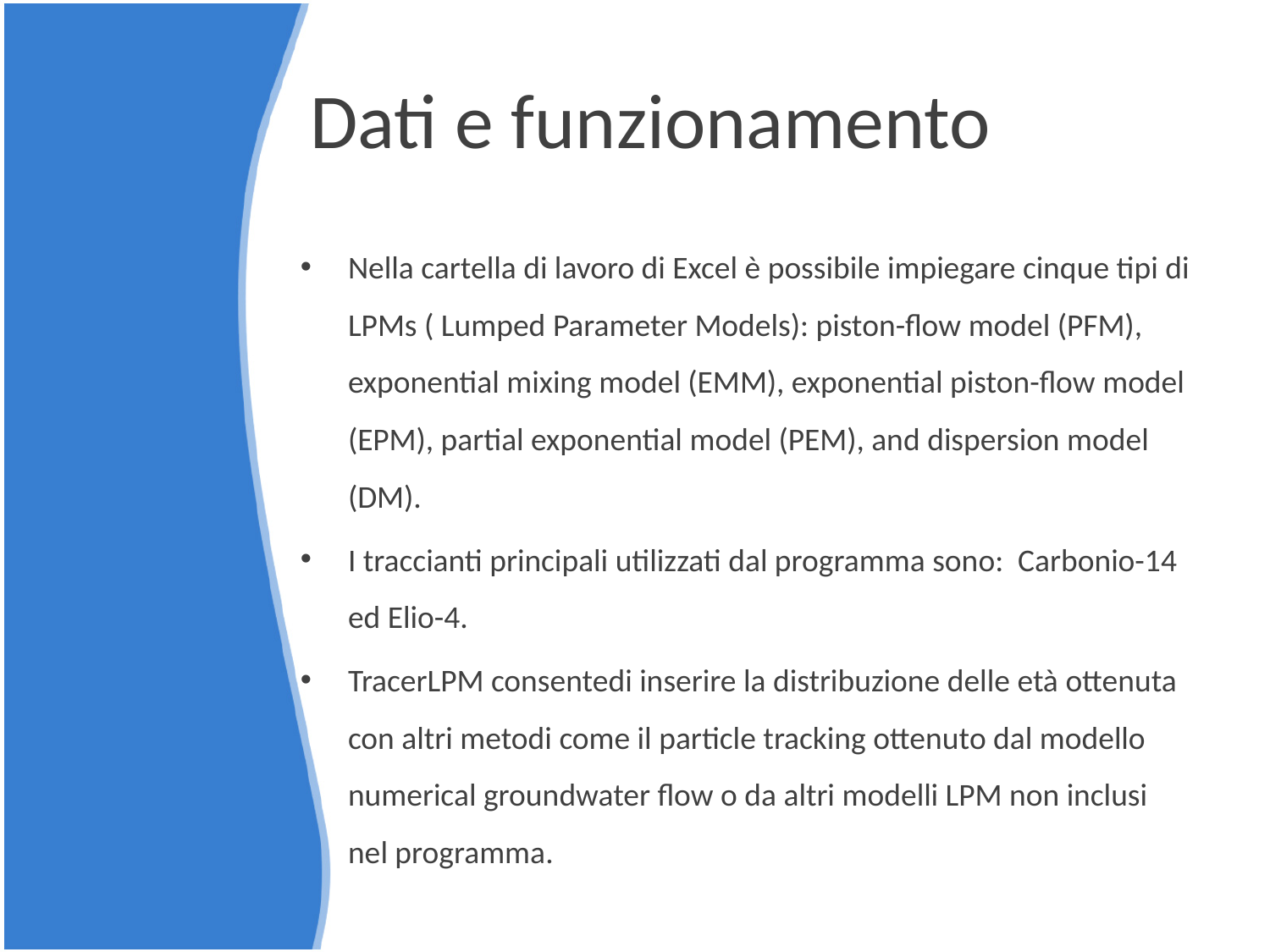

# Dati e funzionamento
Nella cartella di lavoro di Excel è possibile impiegare cinque tipi di LPMs ( Lumped Parameter Models): piston-flow model (PFM), exponential mixing model (EMM), exponential piston-flow model (EPM), partial exponential model (PEM), and dispersion model (DM).
I traccianti principali utilizzati dal programma sono:  Carbonio-14 ed Elio-4.
TracerLPM consentedi inserire la distribuzione delle età ottenuta con altri metodi come il particle tracking ottenuto dal modello numerical groundwater flow o da altri modelli LPM non inclusi nel programma.